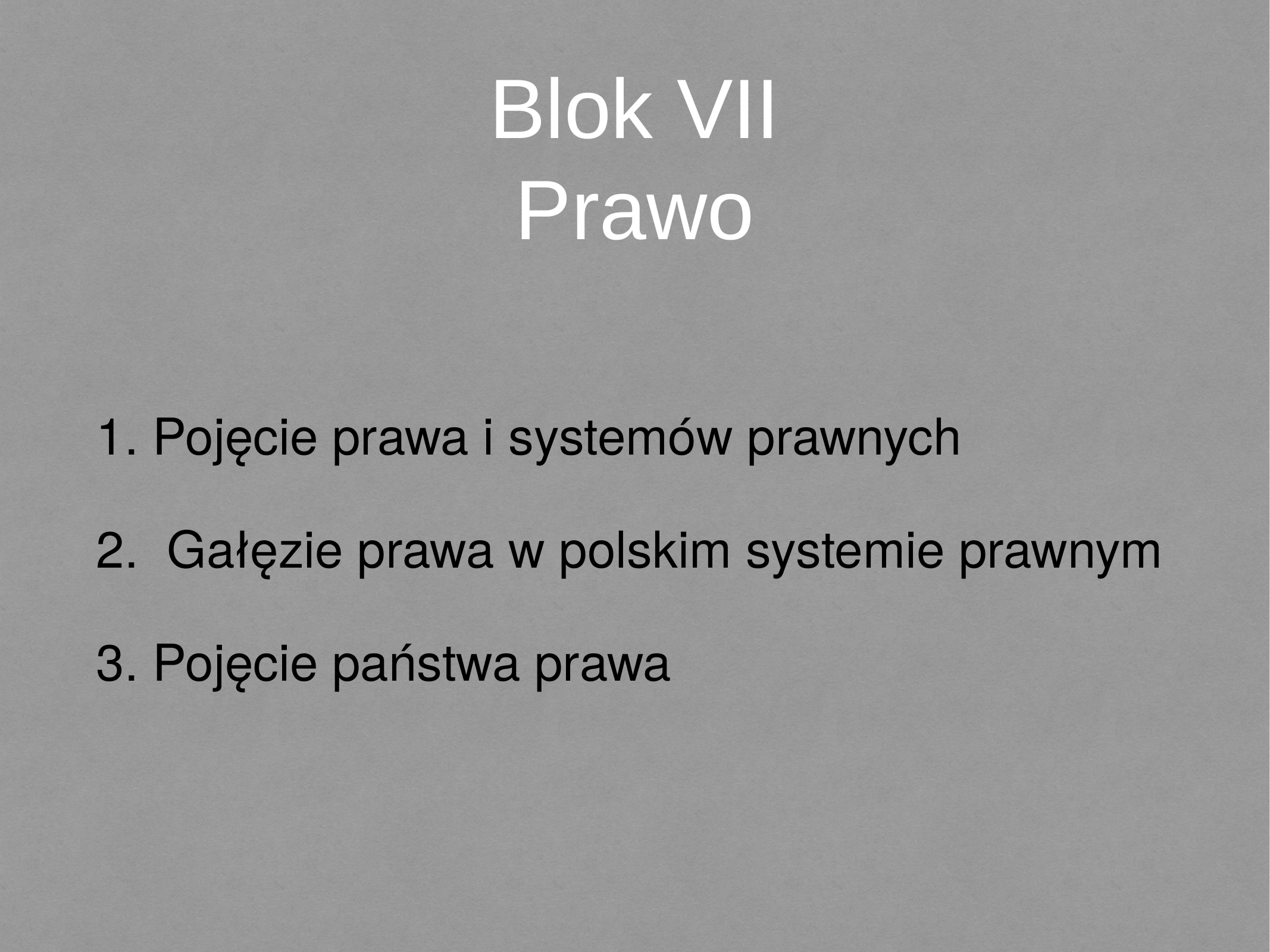

# Blok VII
Prawo
1. Pojęcie prawa i systemów prawnych
2.  Gałęzie prawa w polskim systemie prawnym
3. Pojęcie państwa prawa